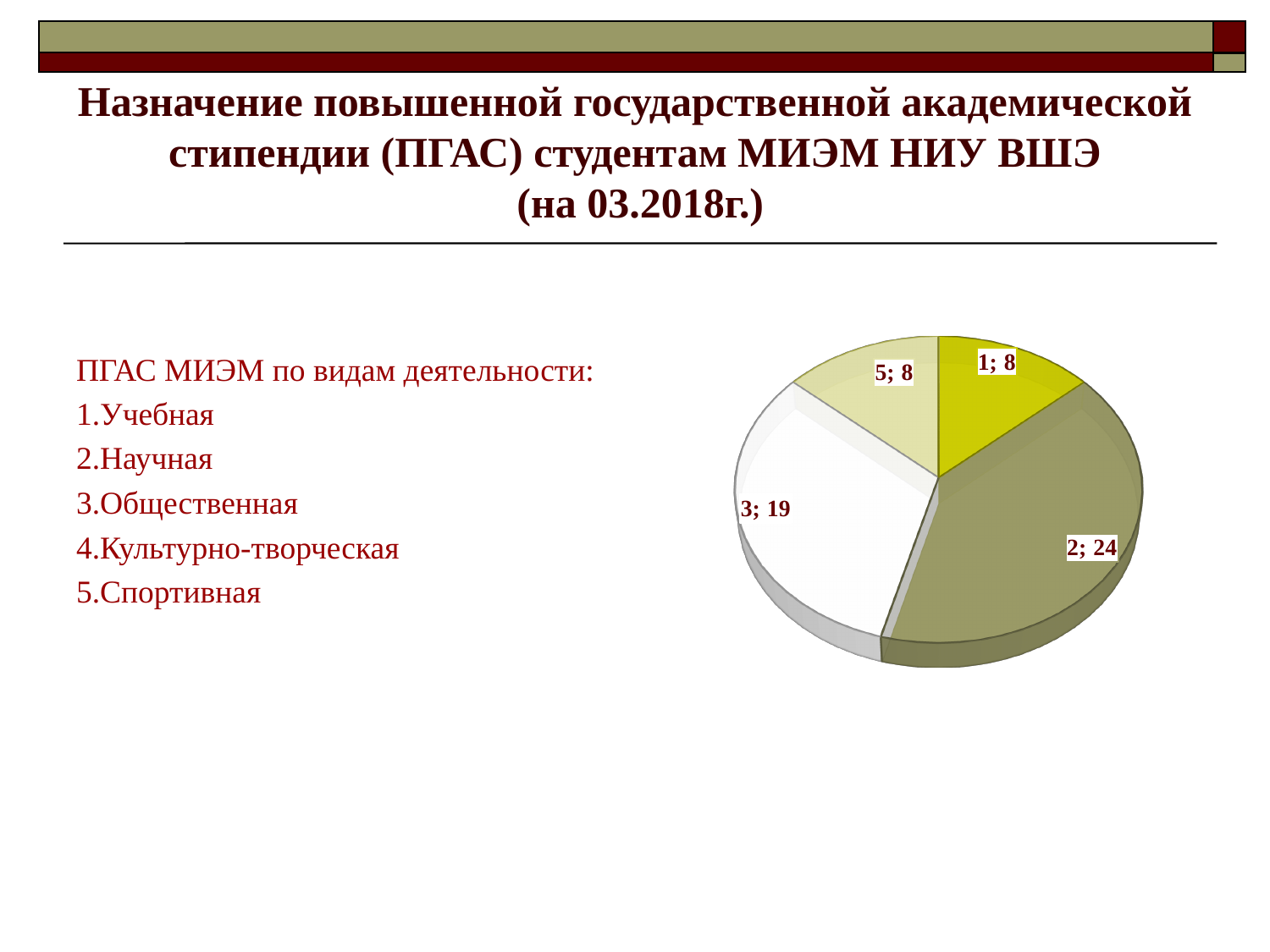

# Назначение повышенной государственной академической стипендии (ПГАС) студентам МИЭМ НИУ ВШЭ (на 03.2018г.)

ПГАС МИЭМ по видам деятельности:
1.Учебная
2.Научная
3.Общественная
4.Культурно-творческая
5.Спортивная

[unsupported chart]